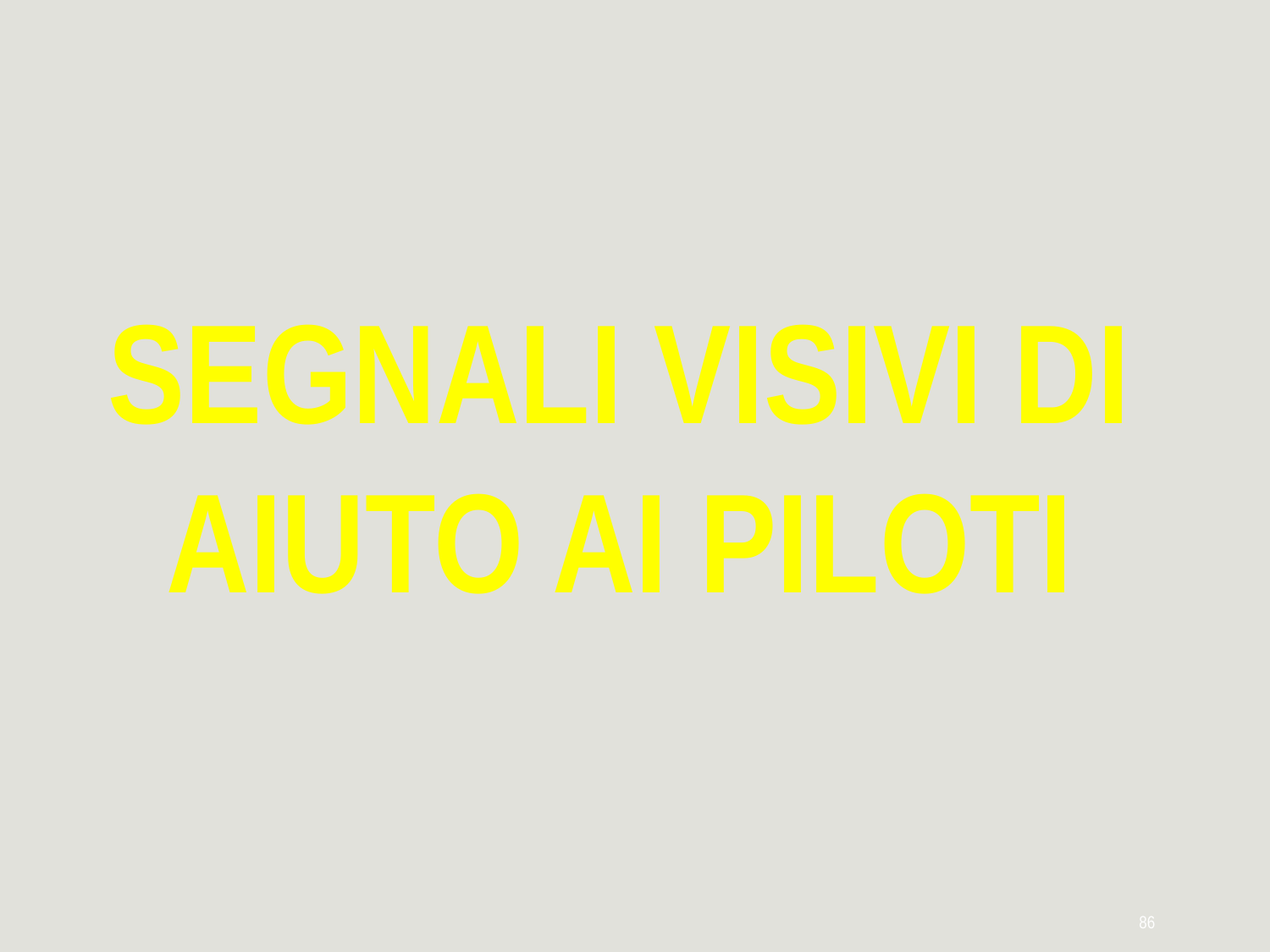

SEGNALI VISIVI DI AIUTO AI PILOTI
86